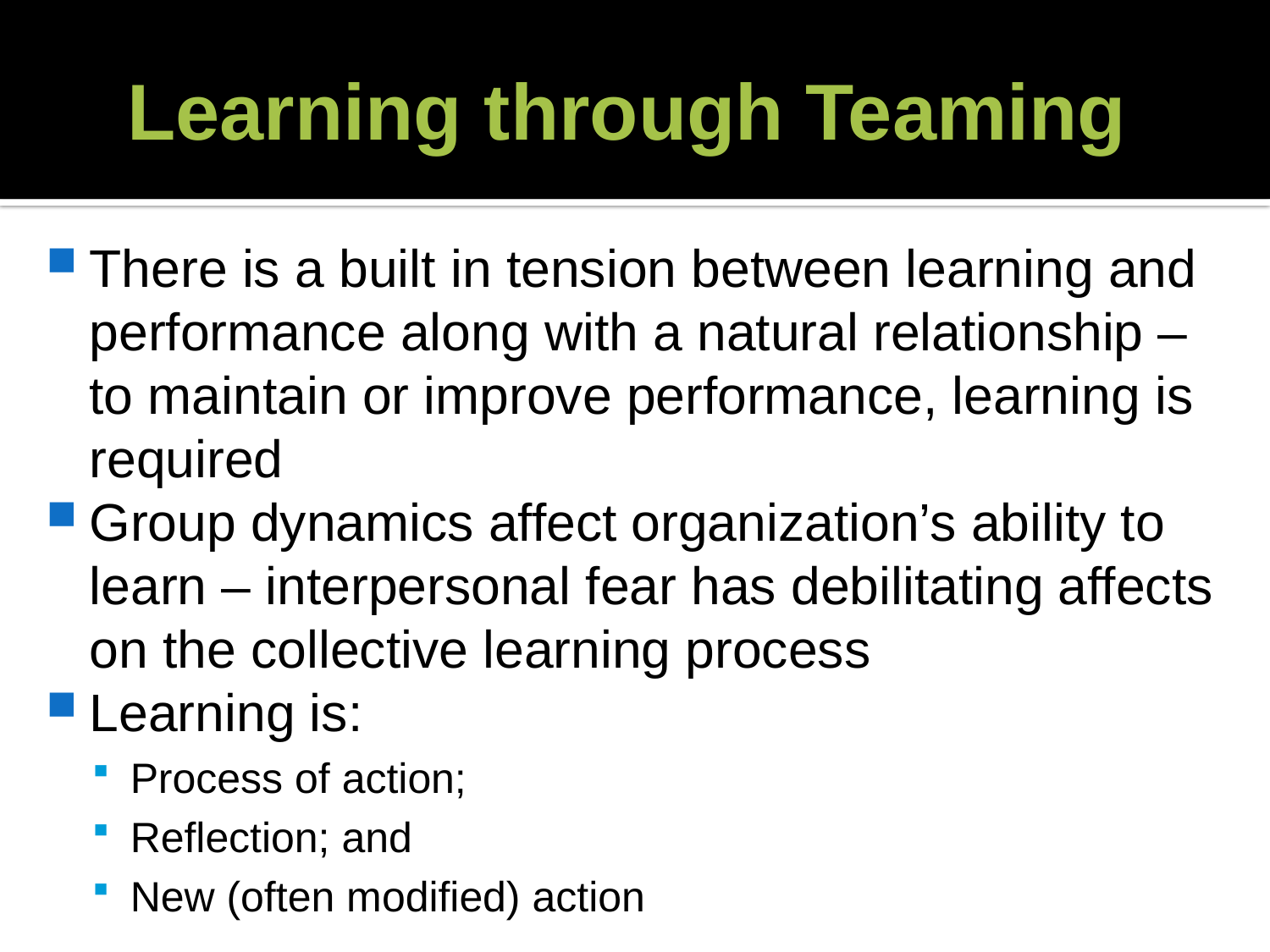

# Learning through Teaming
There is a built in tension between learning and performance along with a natural relationship – to maintain or improve performance, learning is required
Group dynamics affect organization’s ability to learn – interpersonal fear has debilitating affects on the collective learning process
Learning is:
Process of action;
Reflection; and
New (often modified) action